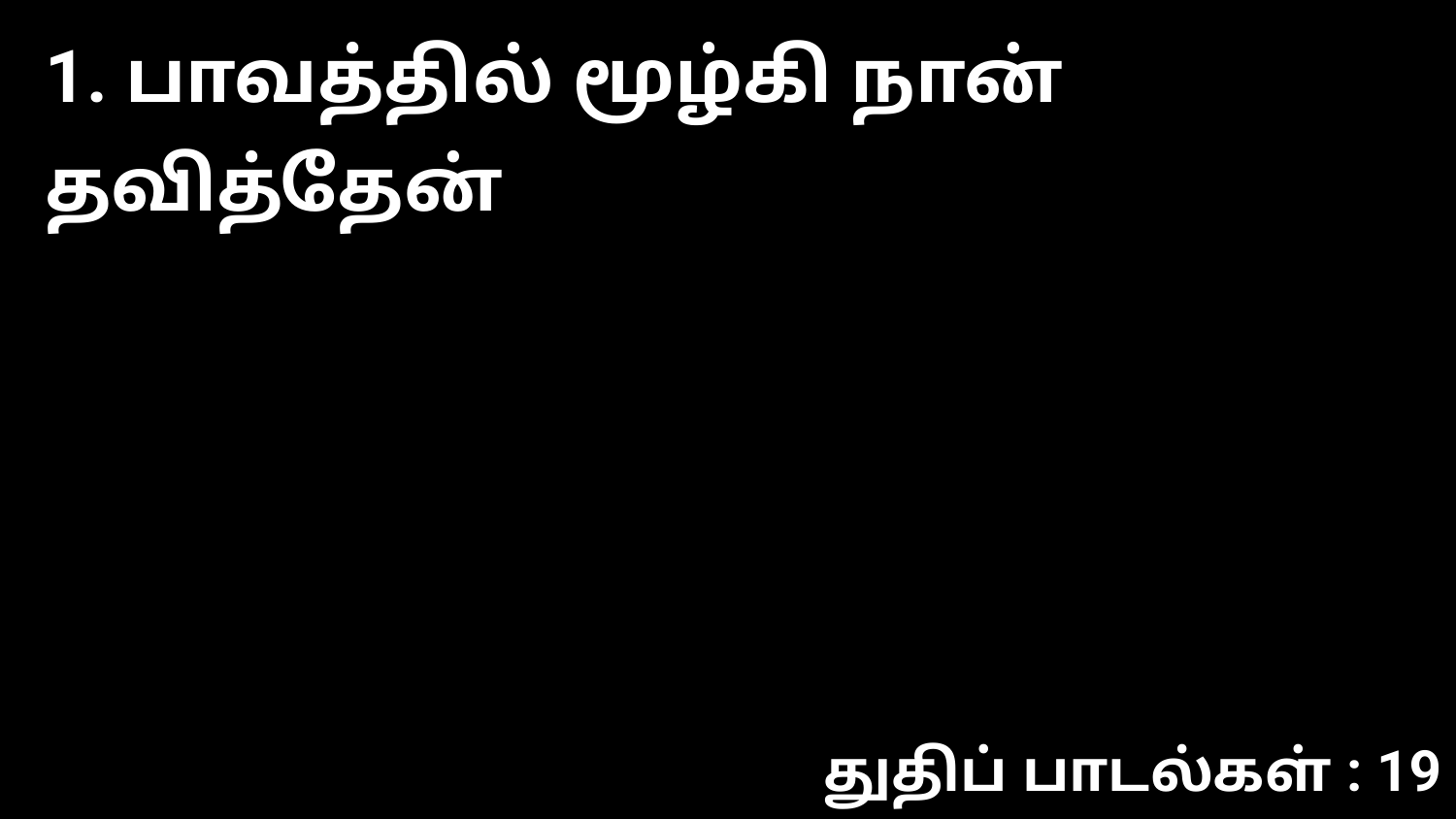

1. பாவத்தில் மூழ்கி நான் தவித்தேன்
துதிப் பாடல்கள் : 19